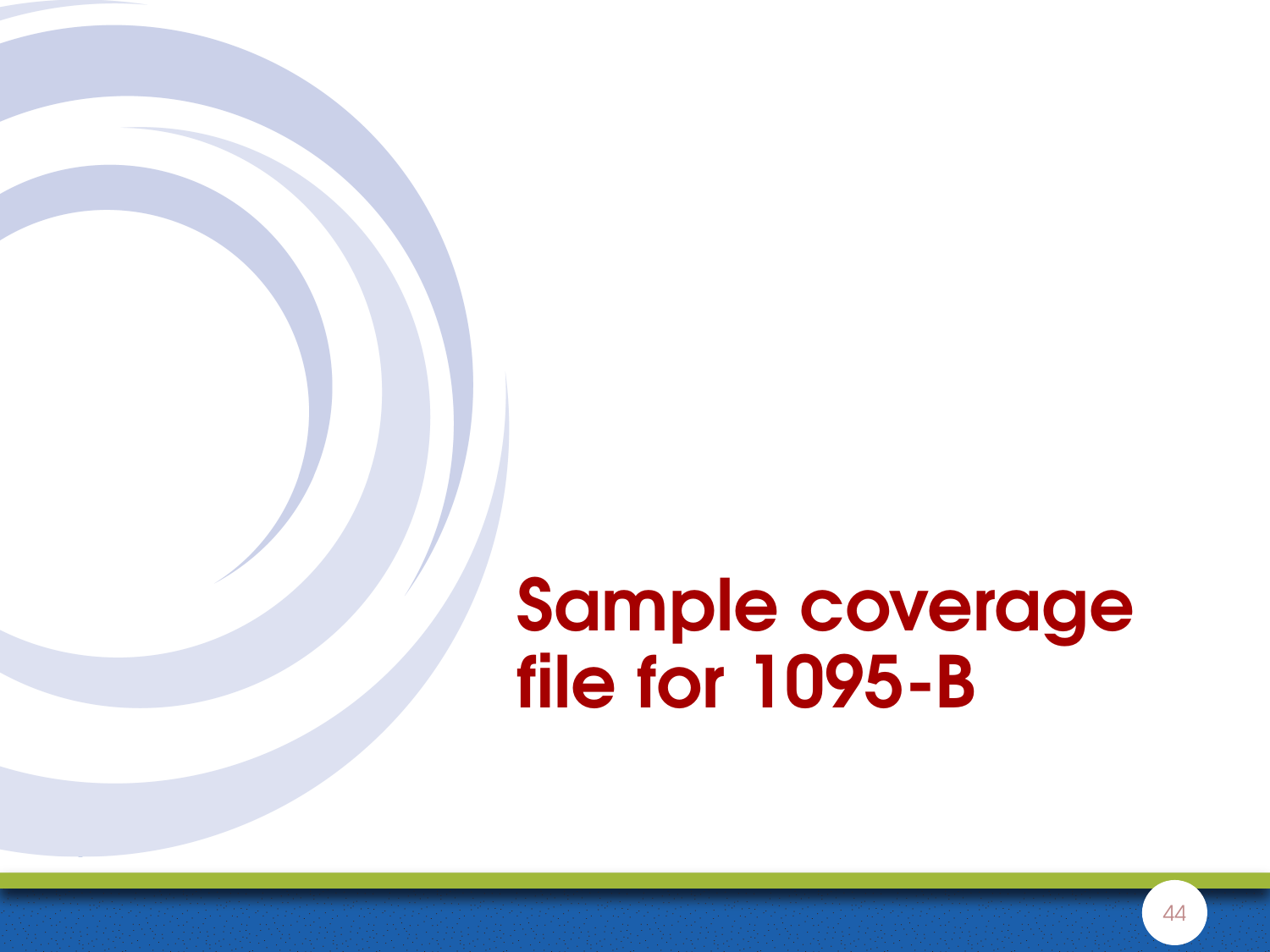

# Sample coverage file for 1095-B

44